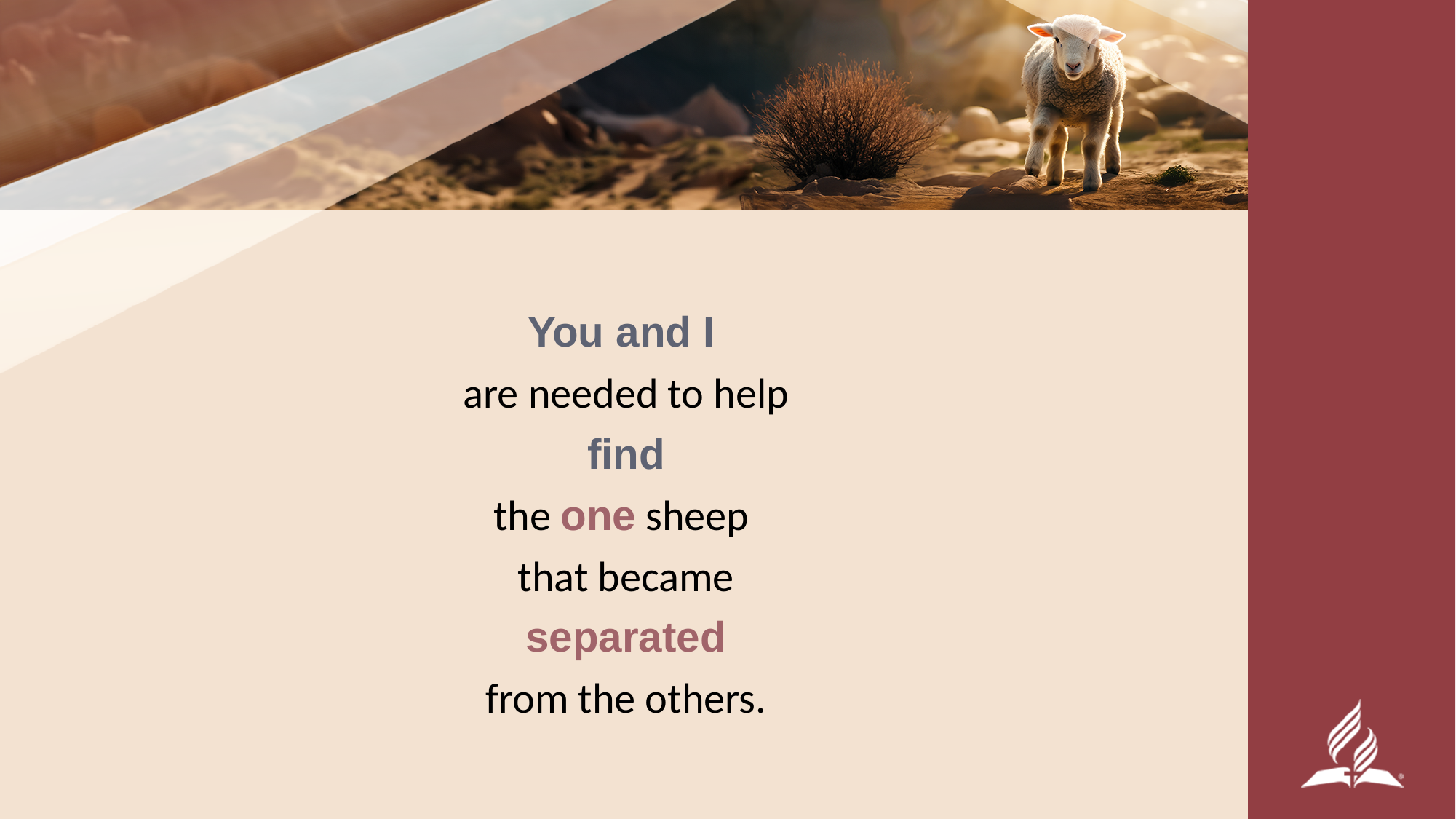

#

You and I
are needed to help
find
the one sheep
that became
separated
from the others.